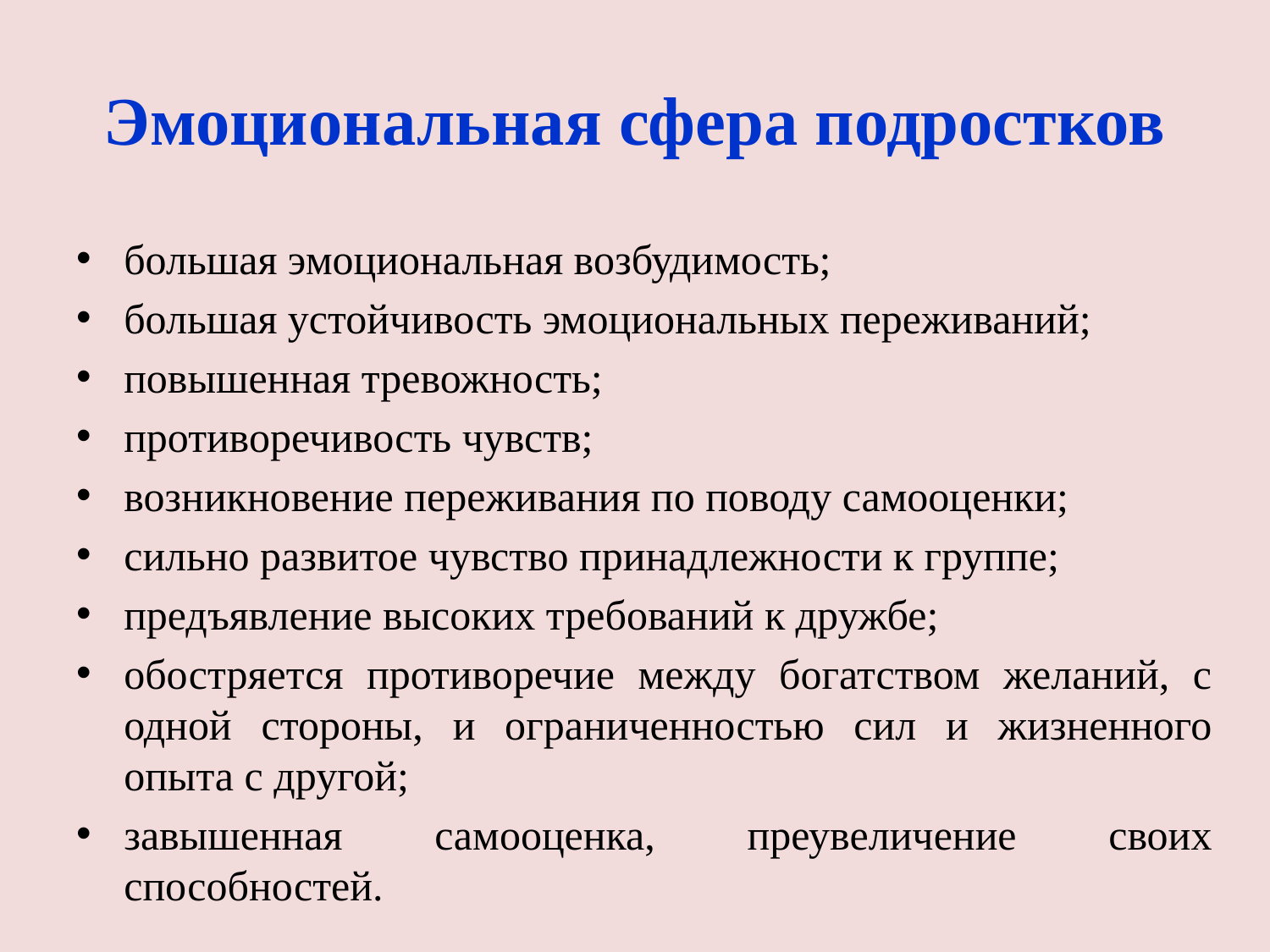

# Эмоциональная сфера подростков
большая эмоциональная возбудимость;
большая устойчивость эмоциональных переживаний;
повышенная тревожность;
противоречивость чувств;
возникновение переживания по поводу самооценки;
сильно развитое чувство принадлежности к группе;
предъявление высоких требований к дружбе;
обостряется противоречие между богатством желаний, с одной стороны, и ограниченностью сил и жизненного опыта с другой;
завышенная самооценка, преувеличение своих способностей.